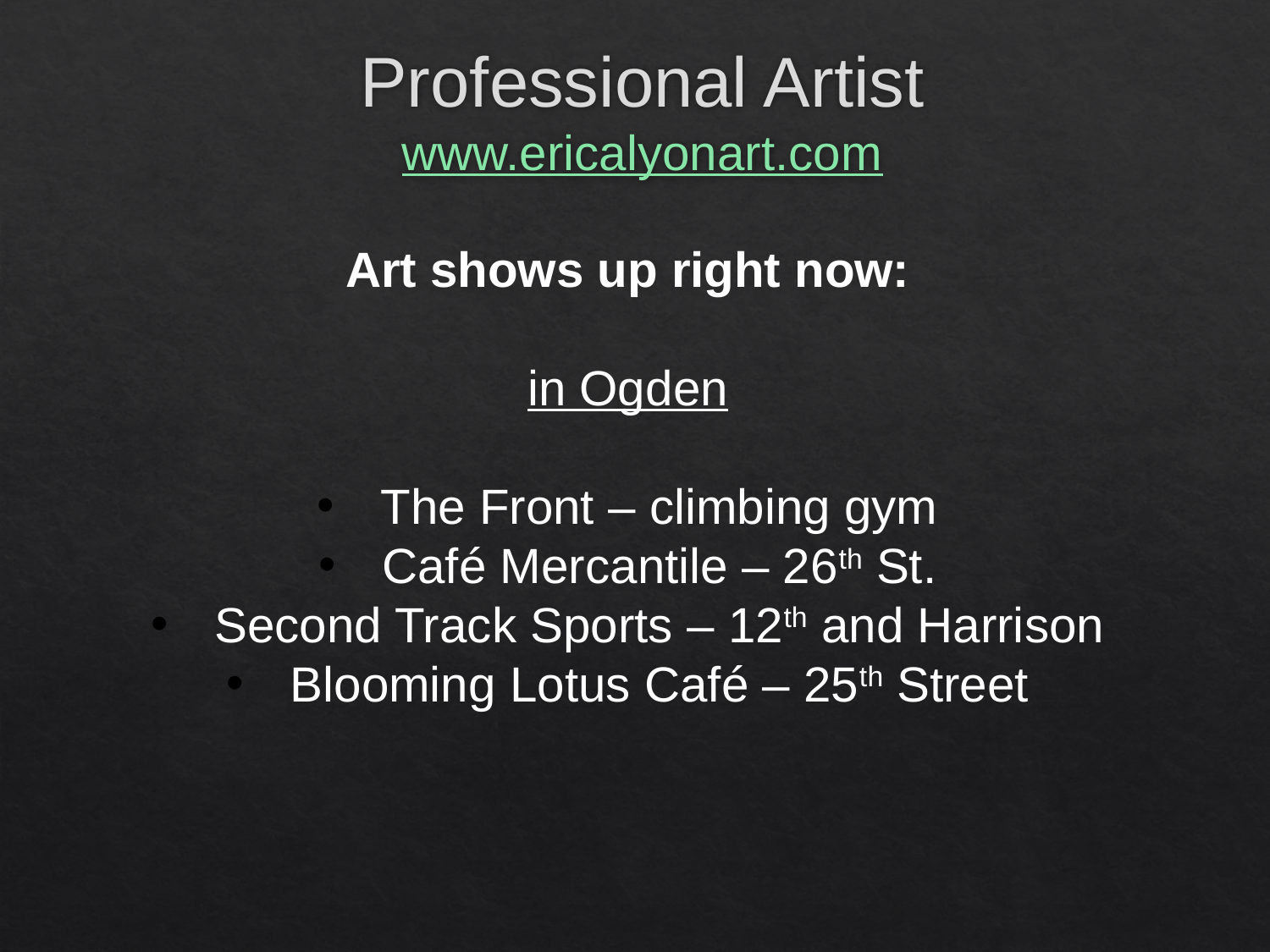

# Professional Artist
www.ericalyonart.com
Art shows up right now:

in Ogden

The Front – climbing gym
Café Mercantile – 26th St.
Second Track Sports – 12th and Harrison
Blooming Lotus Café – 25th Street